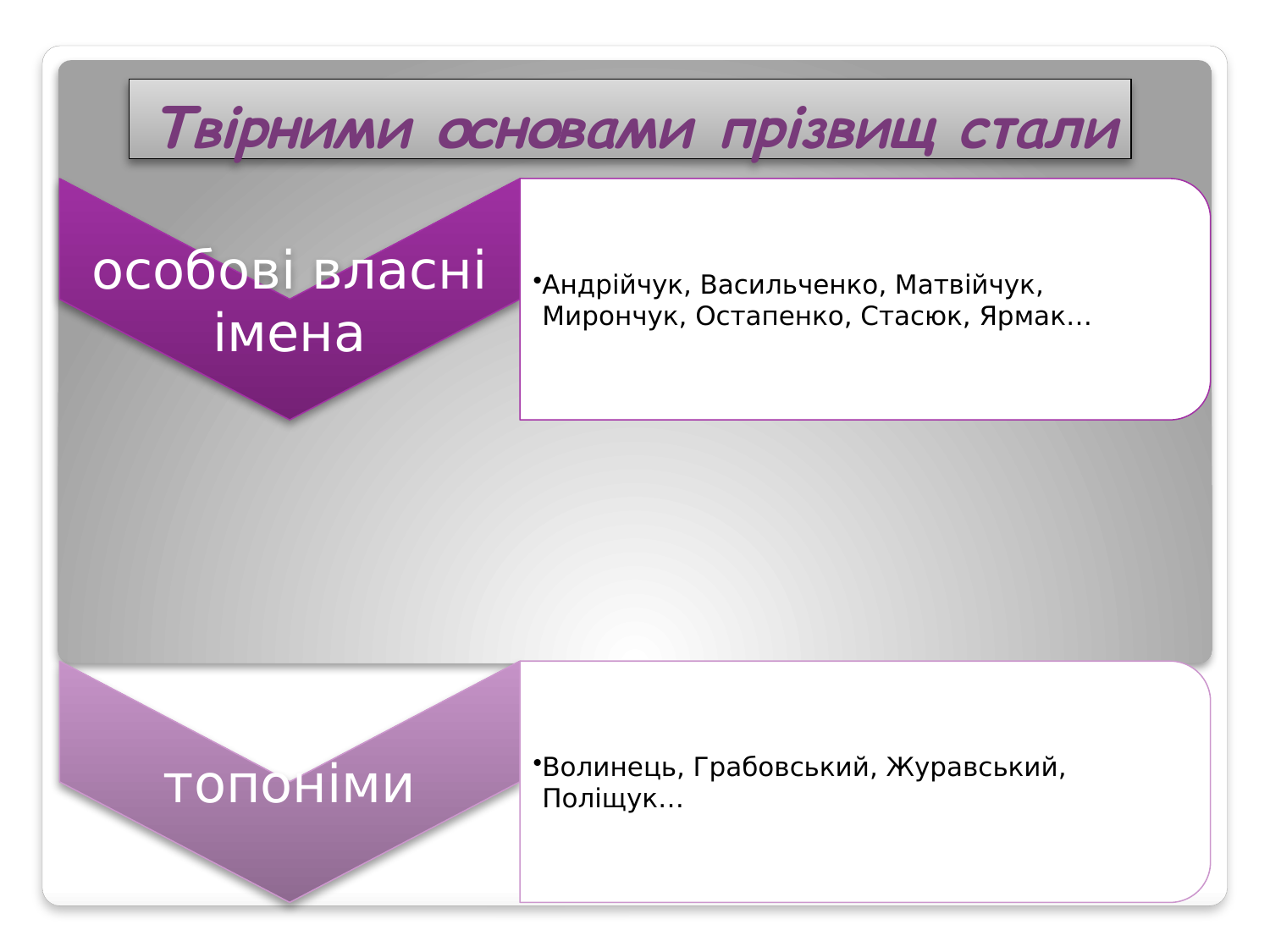

# Твірними основами прізвищ стали
особові власні імена
Андрійчук, Васильченко, Матвійчук, Мирончук, Остапенко, Стасюк, Ярмак…
топоніми
Волинець, Грабовський, Журавський, Поліщук…